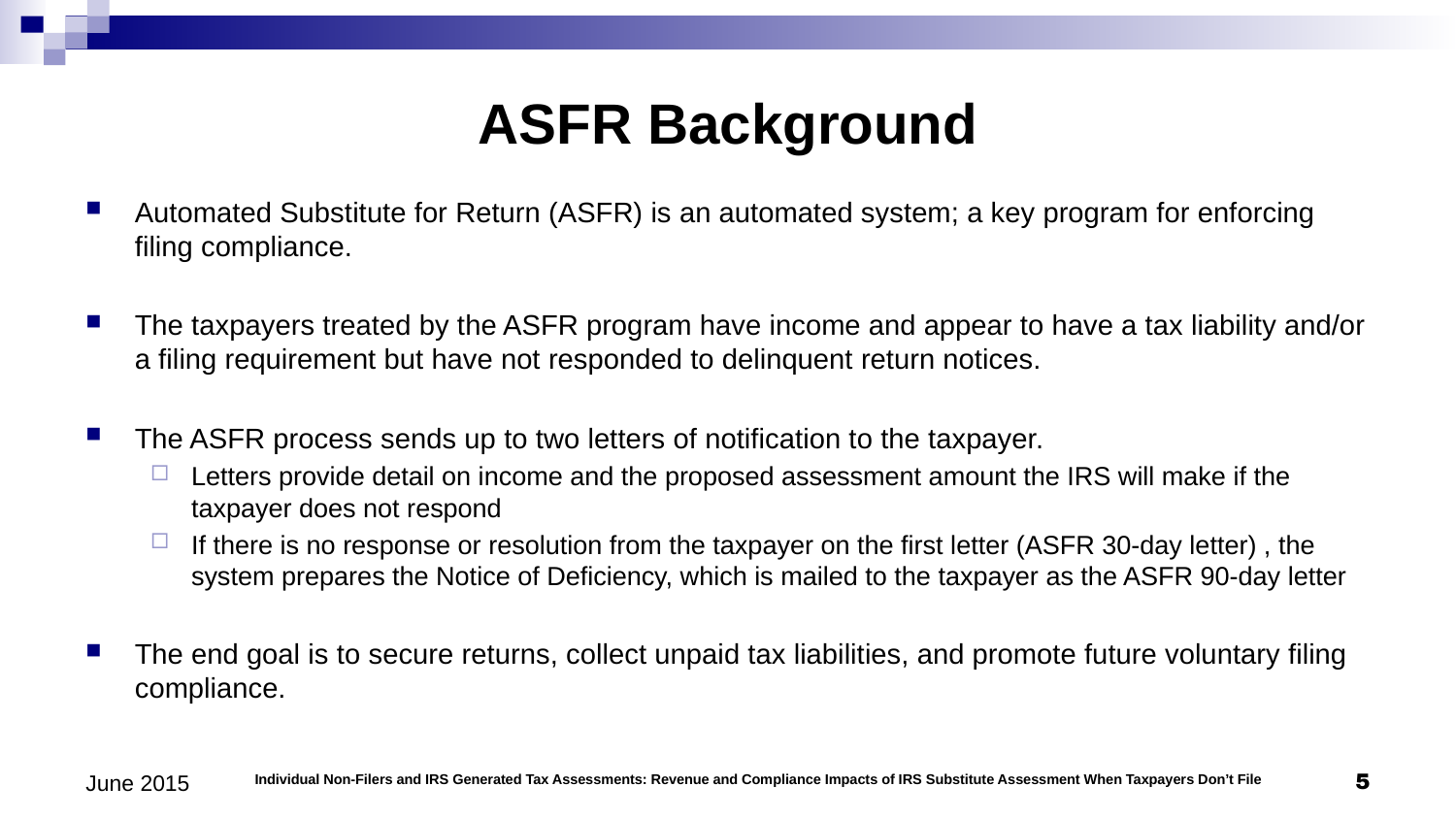

# ASFR Background
Automated Substitute for Return (ASFR) is an automated system; a key program for enforcing filing compliance.

The taxpayers treated by the ASFR program have income and appear to have a tax liability and/or a filing requirement but have not responded to delinquent return notices.

The ASFR process sends up to two letters of notification to the taxpayer.
Letters provide detail on income and the proposed assessment amount the IRS will make if the taxpayer does not respond
If there is no response or resolution from the taxpayer on the first letter (ASFR 30-day letter) , the system prepares the Notice of Deficiency, which is mailed to the taxpayer as the ASFR 90-day letter

The end goal is to secure returns, collect unpaid tax liabilities, and promote future voluntary filing compliance.
June 2015
5
Individual Non-Filers and IRS Generated Tax Assessments: Revenue and Compliance Impacts of IRS Substitute Assessment When Taxpayers Don’t File